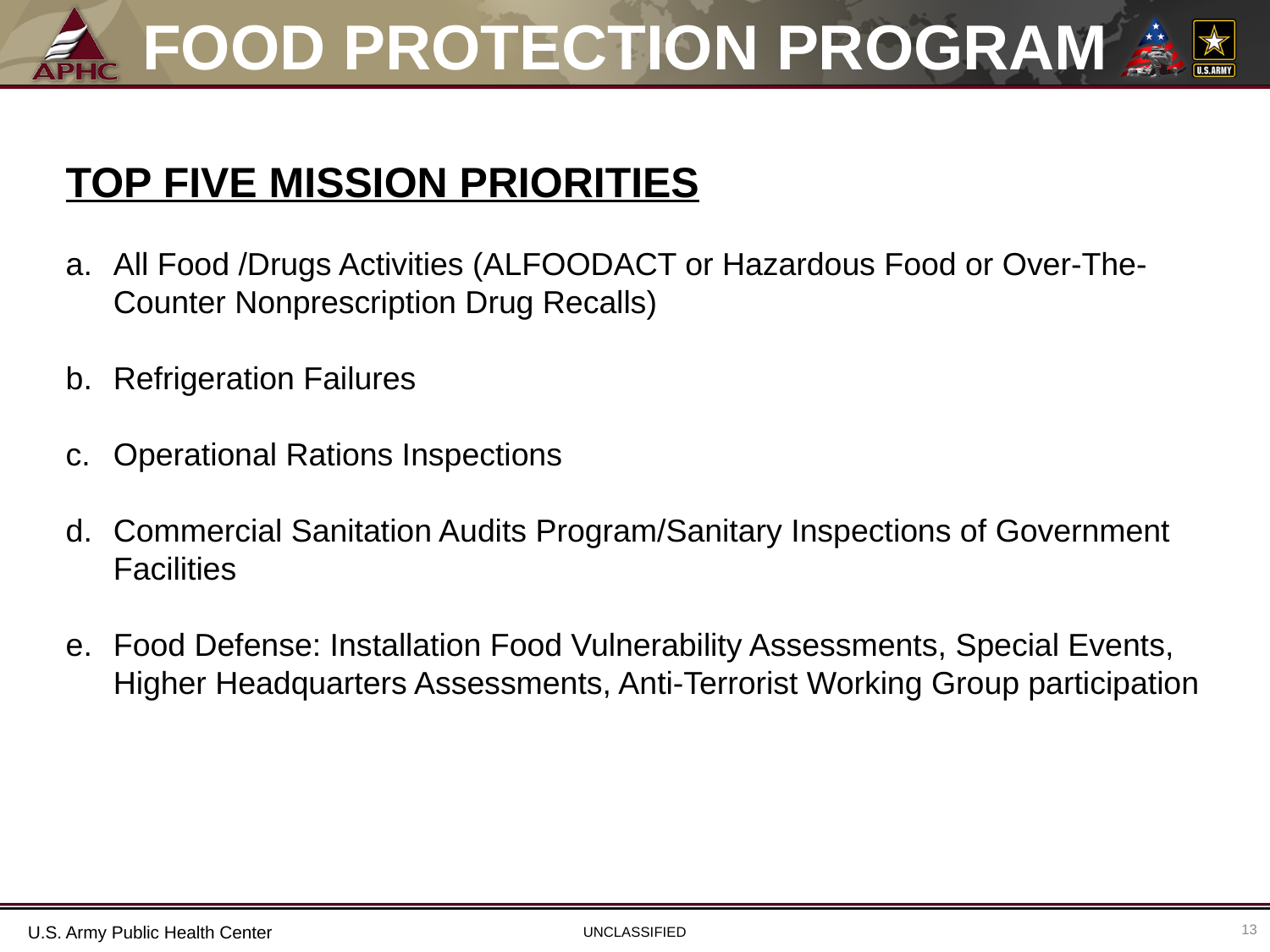

# FOOD PROTECTION PROGRAM
TOP FIVE MISSION PRIORITIES

All Food /Drugs Activities (ALFOODACT or Hazardous Food or Over-The-Counter Nonprescription Drug Recalls)

Refrigeration Failures

Operational Rations Inspections

Commercial Sanitation Audits Program/Sanitary Inspections of Government Facilities

Food Defense: Installation Food Vulnerability Assessments, Special Events, Higher Headquarters Assessments, Anti-Terrorist Working Group participation

13